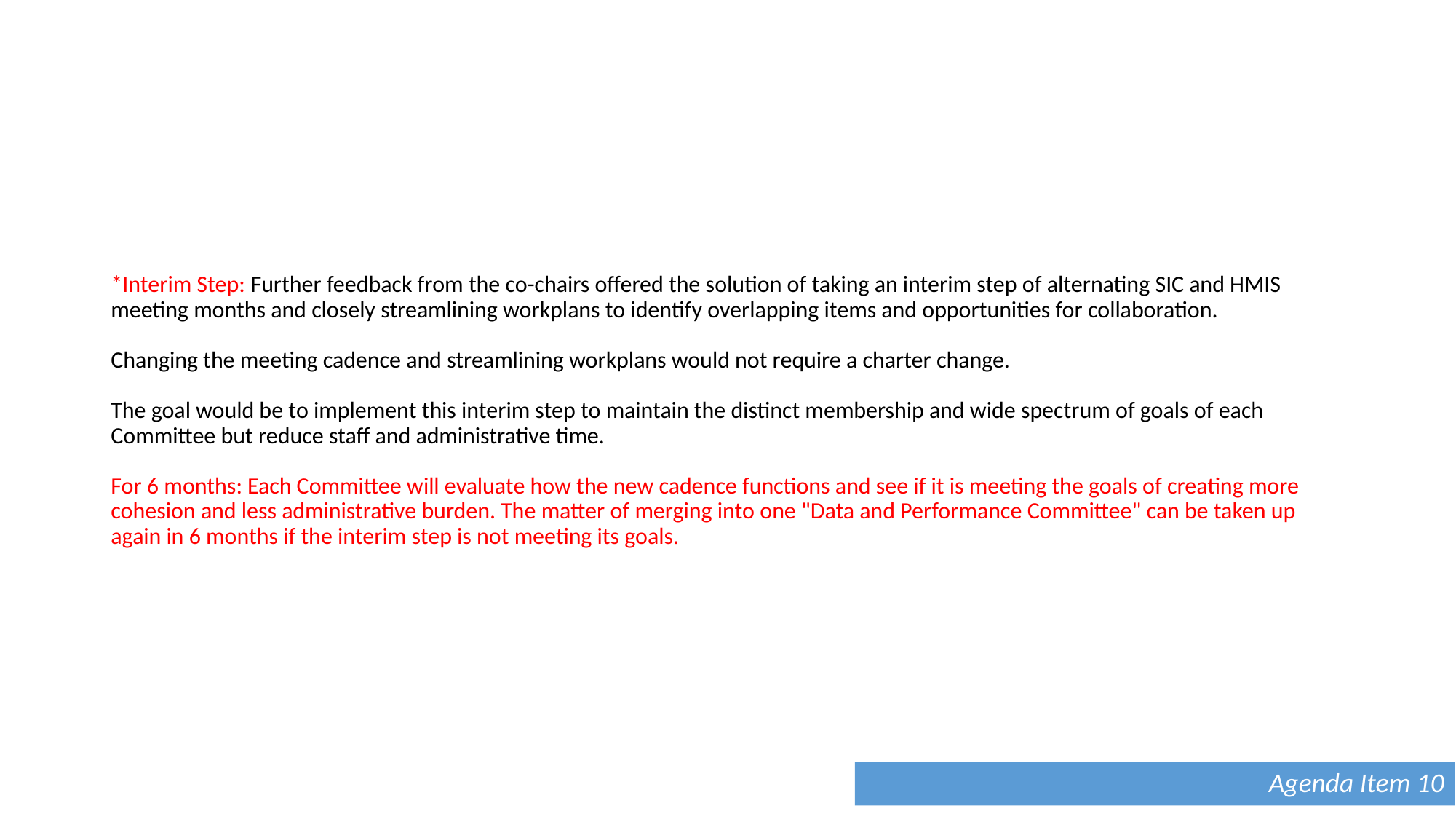

# *Interim Step: Further feedback from the co-chairs offered the solution of taking an interim step of alternating SIC and HMIS meeting months and closely streamlining workplans to identify overlapping items and opportunities for collaboration. Changing the meeting cadence and streamlining workplans would not require a charter change. The goal would be to implement this interim step to maintain the distinct membership and wide spectrum of goals of each Committee but reduce staff and administrative time. For 6 months: Each Committee will evaluate how the new cadence functions and see if it is meeting the goals of creating more cohesion and less administrative burden. The matter of merging into one "Data and Performance Committee" can be taken up again in 6 months if the interim step is not meeting its goals.
Agenda Item 10